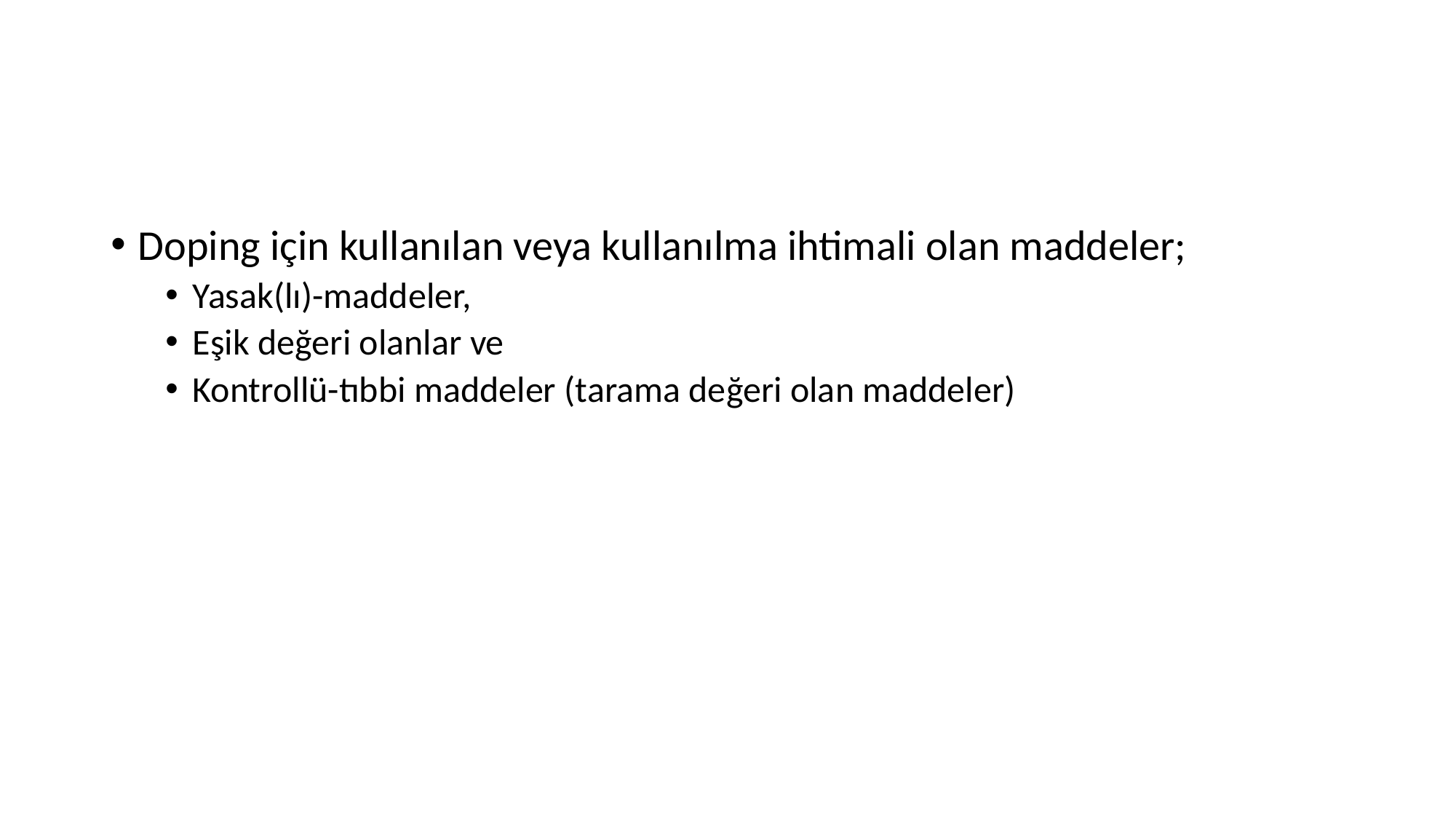

#
Doping için kullanılan veya kullanılma ihtimali olan maddeler;
Yasak(lı)-maddeler,
Eşik değeri olanlar ve
Kontrollü-tıbbi maddeler (tarama değeri olan maddeler)